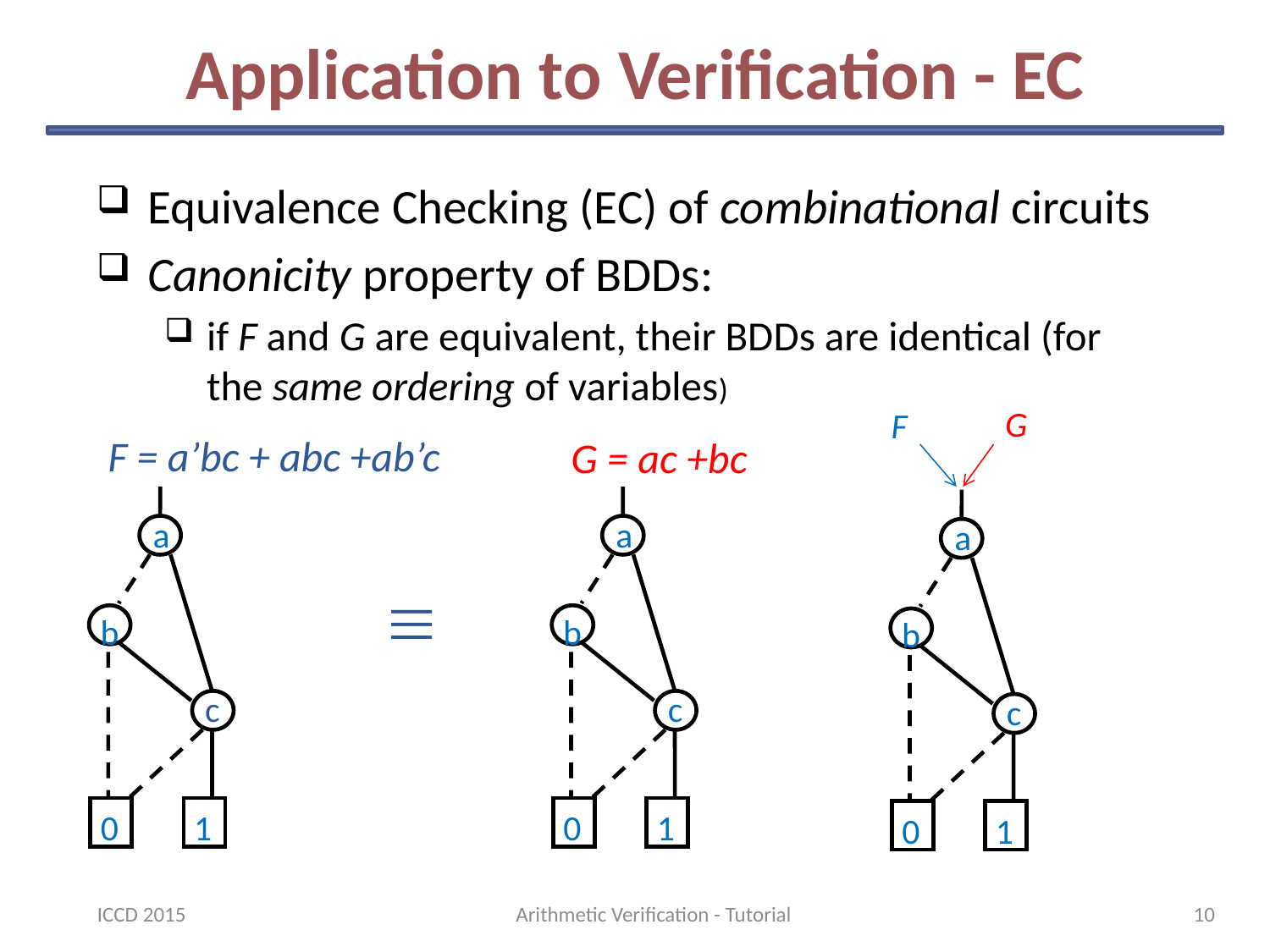

# Application to Verification - EC
Equivalence Checking (EC) of combinational circuits
Canonicity property of BDDs:
if F and G are equivalent, their BDDs are identical (for the same ordering of variables)
G
F

a

b

c

0

1
F = a’bc + abc +ab’c
G = ac +bc

a

b

c

0

1

a

b

c

0

1
≡
ICCD 2015
Arithmetic Verification - Tutorial
10